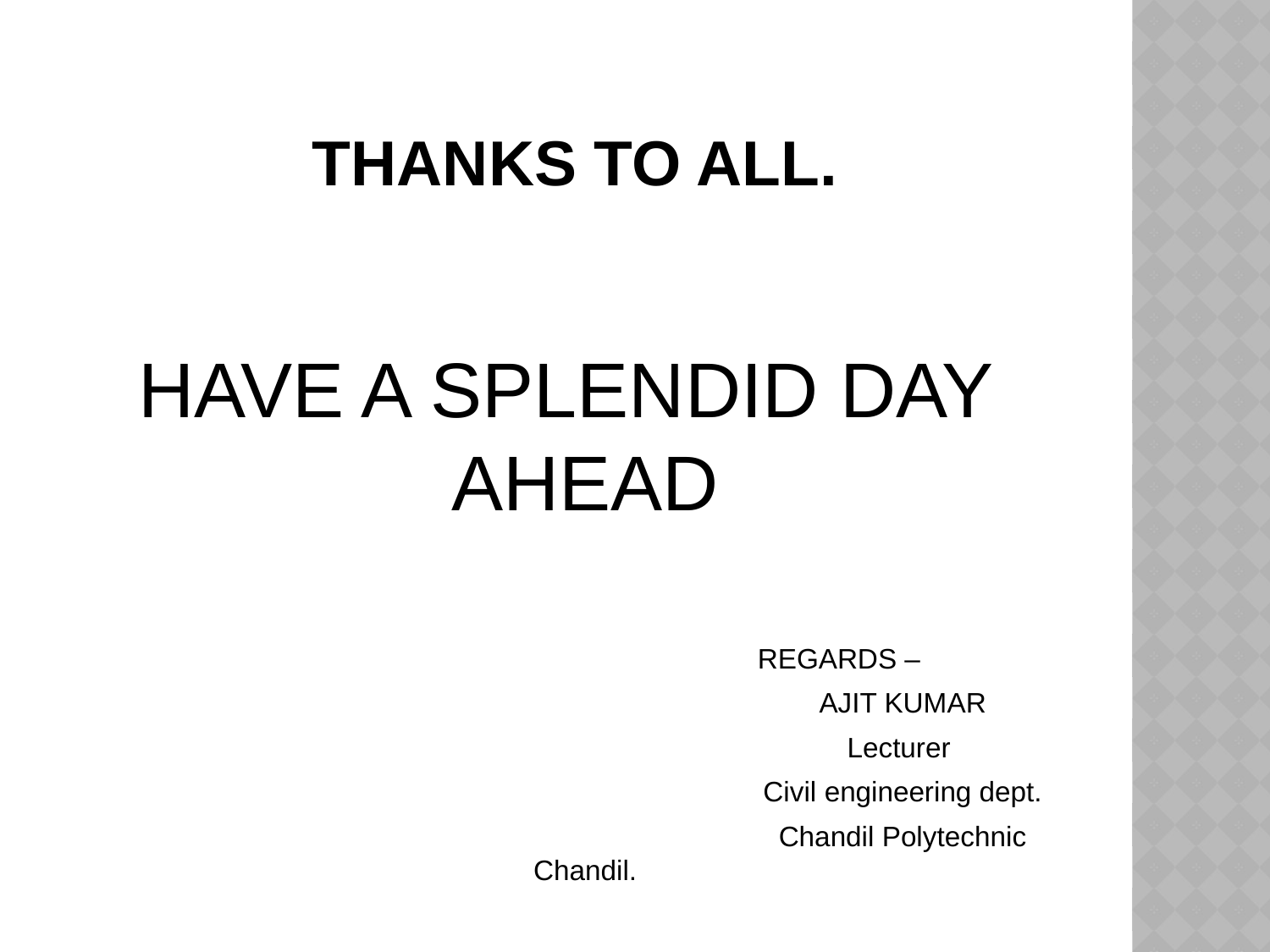

THANKS TO ALL.

HAVE A SPLENDID DAY AHEAD

 					REGARDS –
						AJIT KUMAR
						Lecturer
						Civil engineering dept.
						Chandil Polytechnic Chandil.